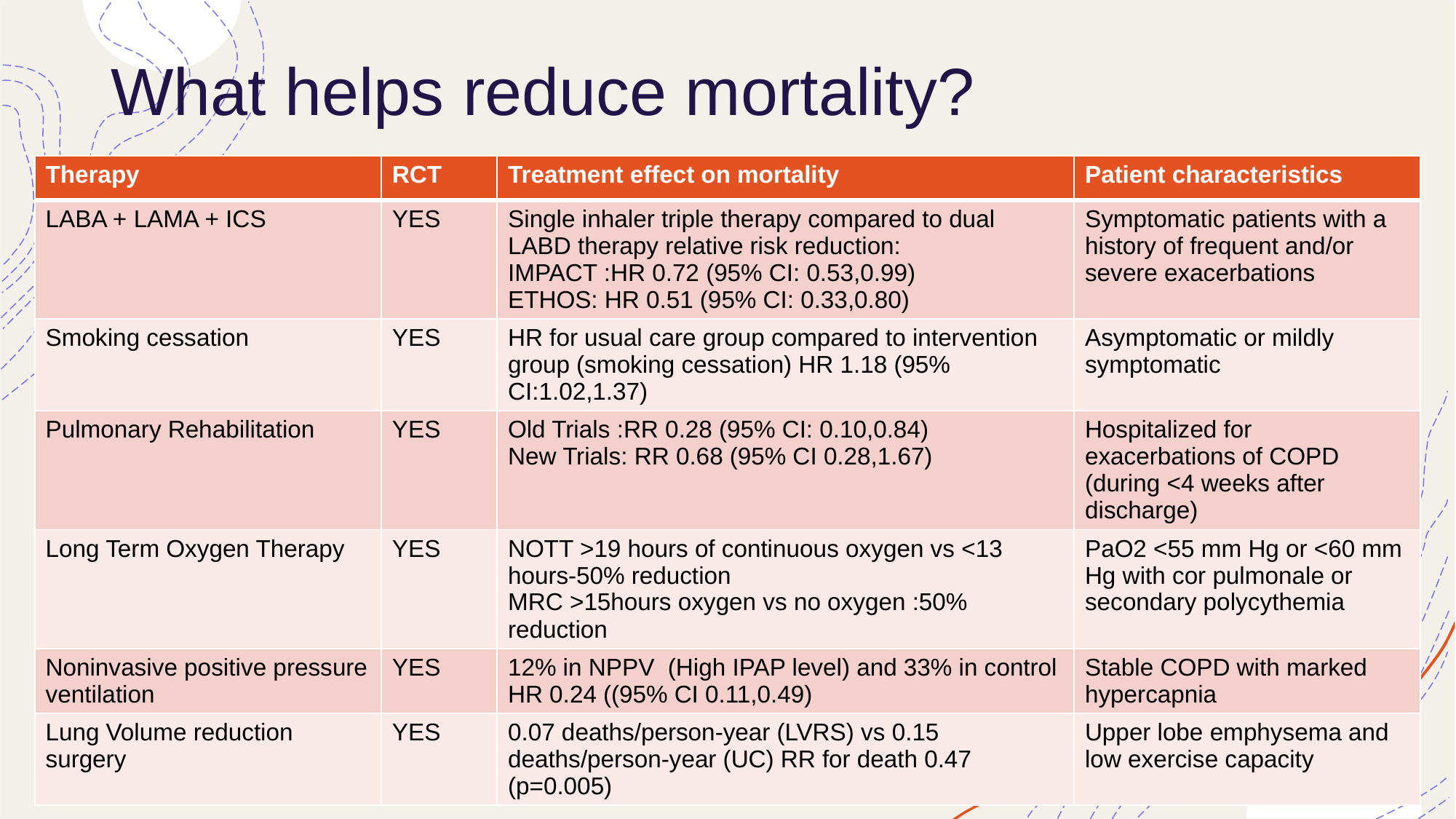

# What helps reduce mortality?
| Therapy | RCT | Treatment effect on mortality | Patient characteristics |
| --- | --- | --- | --- |
| LABA + LAMA + ICS | YES | Single inhaler triple therapy compared to dual LABD therapy relative risk reduction: IMPACT :HR 0.72 (95% CI: 0.53,0.99) ETHOS: HR 0.51 (95% CI: 0.33,0.80) | Symptomatic patients with a history of frequent and/or severe exacerbations |
| Smoking cessation | YES | HR for usual care group compared to intervention group (smoking cessation) HR 1.18 (95% CI:1.02,1.37) | Asymptomatic or mildly symptomatic |
| Pulmonary Rehabilitation | YES | Old Trials :RR 0.28 (95% CI: 0.10,0.84) New Trials: RR 0.68 (95% CI 0.28,1.67) | Hospitalized for exacerbations of COPD (during <4 weeks after discharge) |
| Long Term Oxygen Therapy | YES | NOTT >19 hours of continuous oxygen vs <13 hours-50% reduction MRC >15hours oxygen vs no oxygen :50% reduction | PaO2 <55 mm Hg or <60 mm Hg with cor pulmonale or secondary polycythemia |
| Noninvasive positive pressure ventilation | YES | 12% in NPPV (High IPAP level) and 33% in control HR 0.24 ((95% CI 0.11,0.49) | Stable COPD with marked hypercapnia |
| Lung Volume reduction surgery | YES | 0.07 deaths/person-year (LVRS) vs 0.15 deaths/person-year (UC) RR for death 0.47 (p=0.005) | Upper lobe emphysema and low exercise capacity |